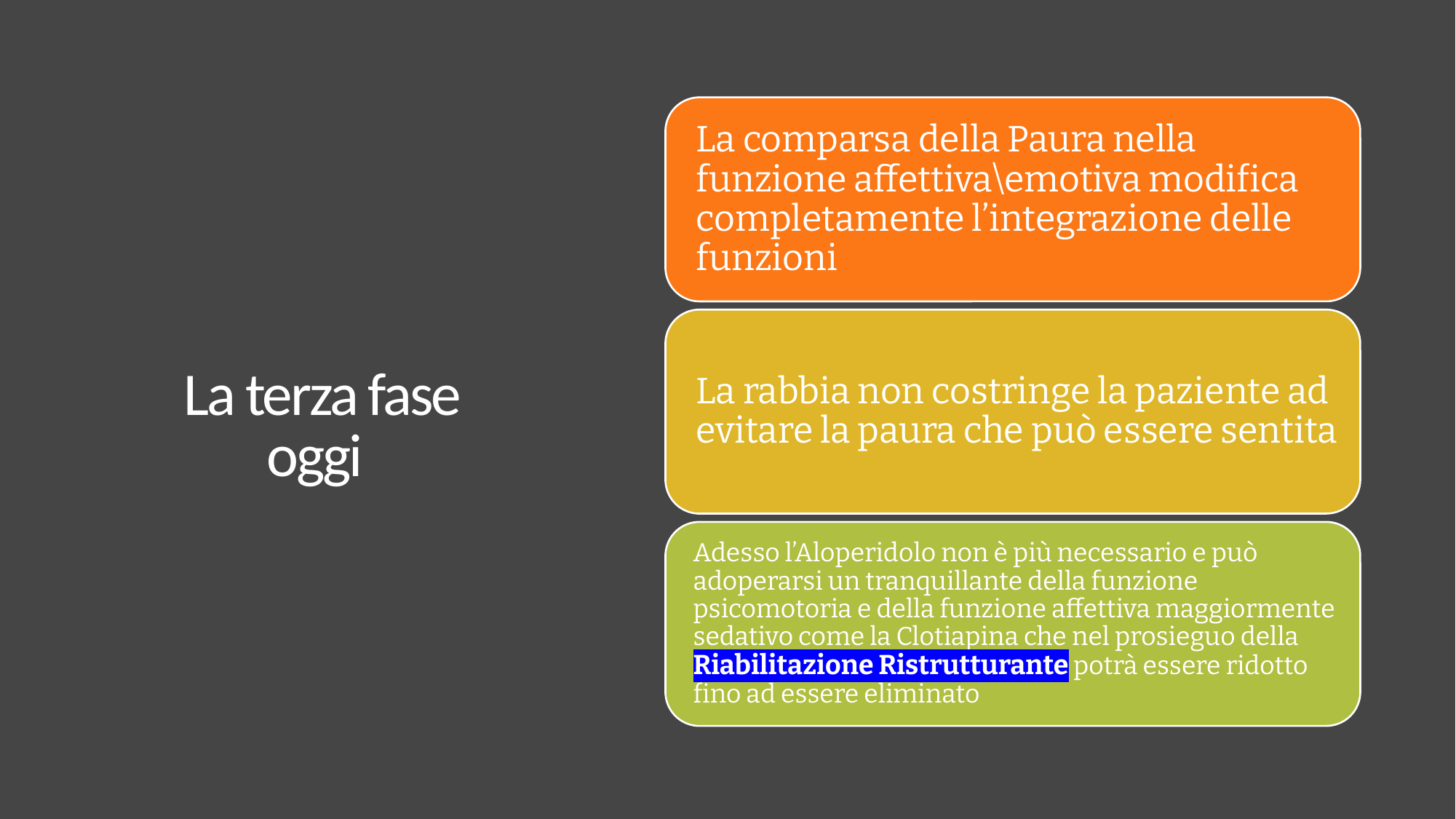

La comparsa della Paura nella funzione affettiva\emotiva modifica completamente l’integrazione delle funzioni
La rabbia non costringe la paziente ad evitare la paura che può essere sentita
Adesso l’Aloperidolo non è più necessario e può adoperarsi un tranquillante della funzione psicomotoria e della funzione affettiva maggiormente sedativo come la Clotiapina che nel prosieguo della Riabilitazione Ristrutturante potrà essere ridotto fino ad essere eliminato
# La terza fase oggi